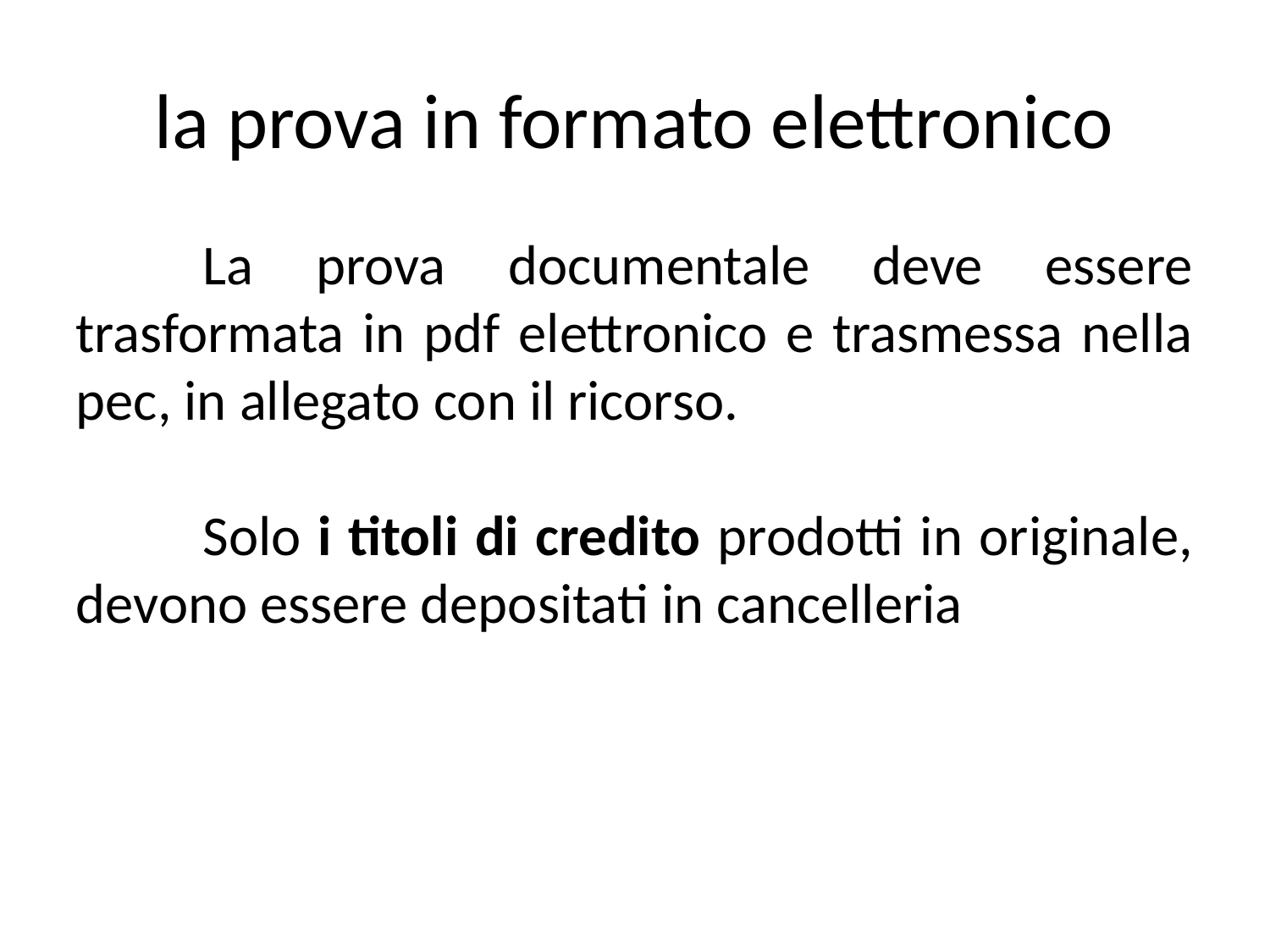

la prova in formato elettronico
	La prova documentale deve essere trasformata in pdf elettronico e trasmessa nella pec, in allegato con il ricorso.

	Solo i titoli di credito prodotti in originale, devono essere depositati in cancelleria